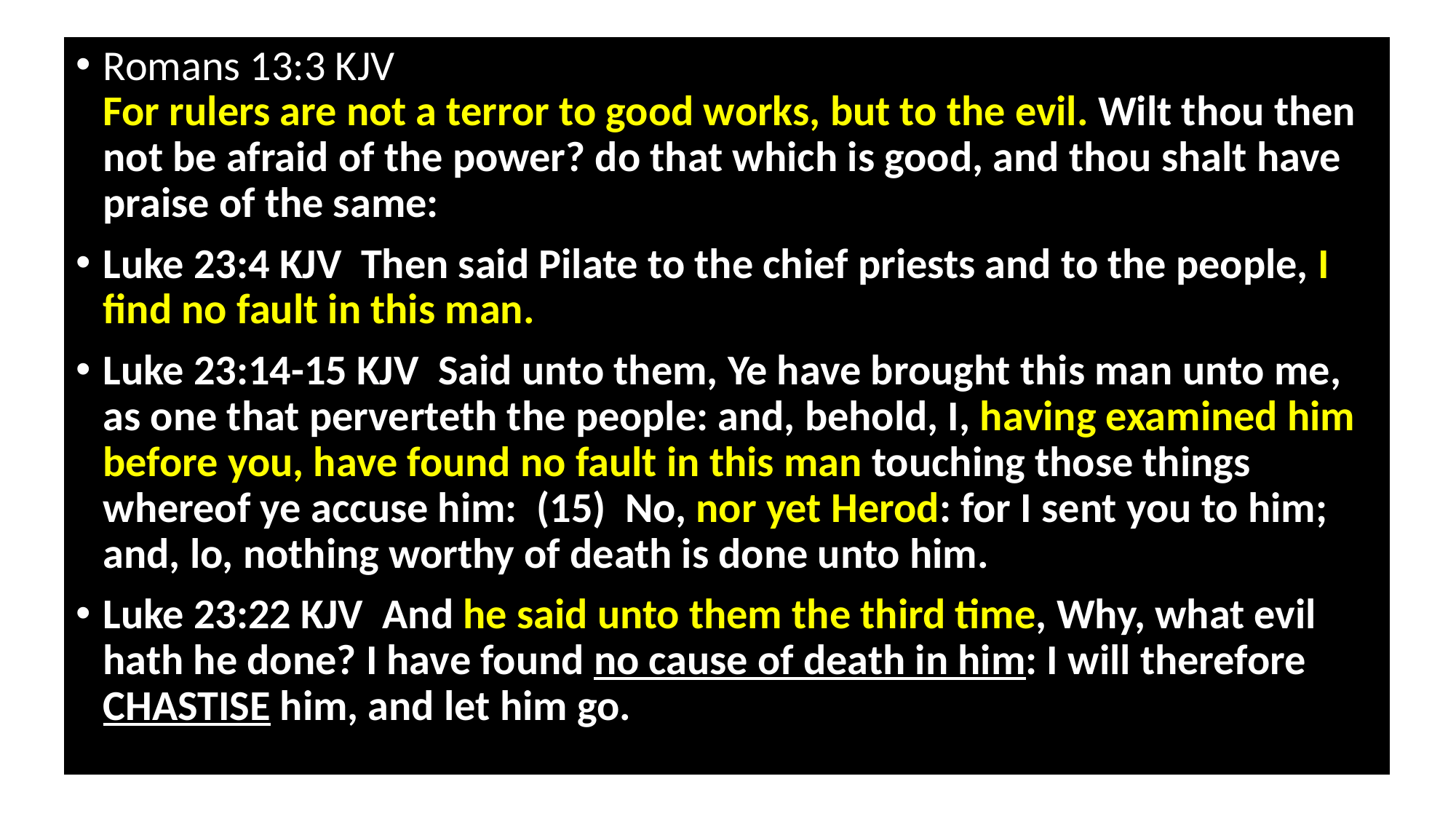

Romans 13:3 KJV 
For rulers are not a terror to good works, but to the evil. Wilt thou then not be afraid of the power? do that which is good, and thou shalt have praise of the same:
Luke 23:4 KJV  Then said Pilate to the chief priests and to the people, I find no fault in this man.
Luke 23:14-15 KJV  Said unto them, Ye have brought this man unto me, as one that perverteth the people: and, behold, I, having examined him before you, have found no fault in this man touching those things whereof ye accuse him:  (15)  No, nor yet Herod: for I sent you to him; and, lo, nothing worthy of death is done unto him.
Luke 23:22 KJV  And he said unto them the third time, Why, what evil hath he done? I have found no cause of death in him: I will therefore CHASTISE him, and let him go.